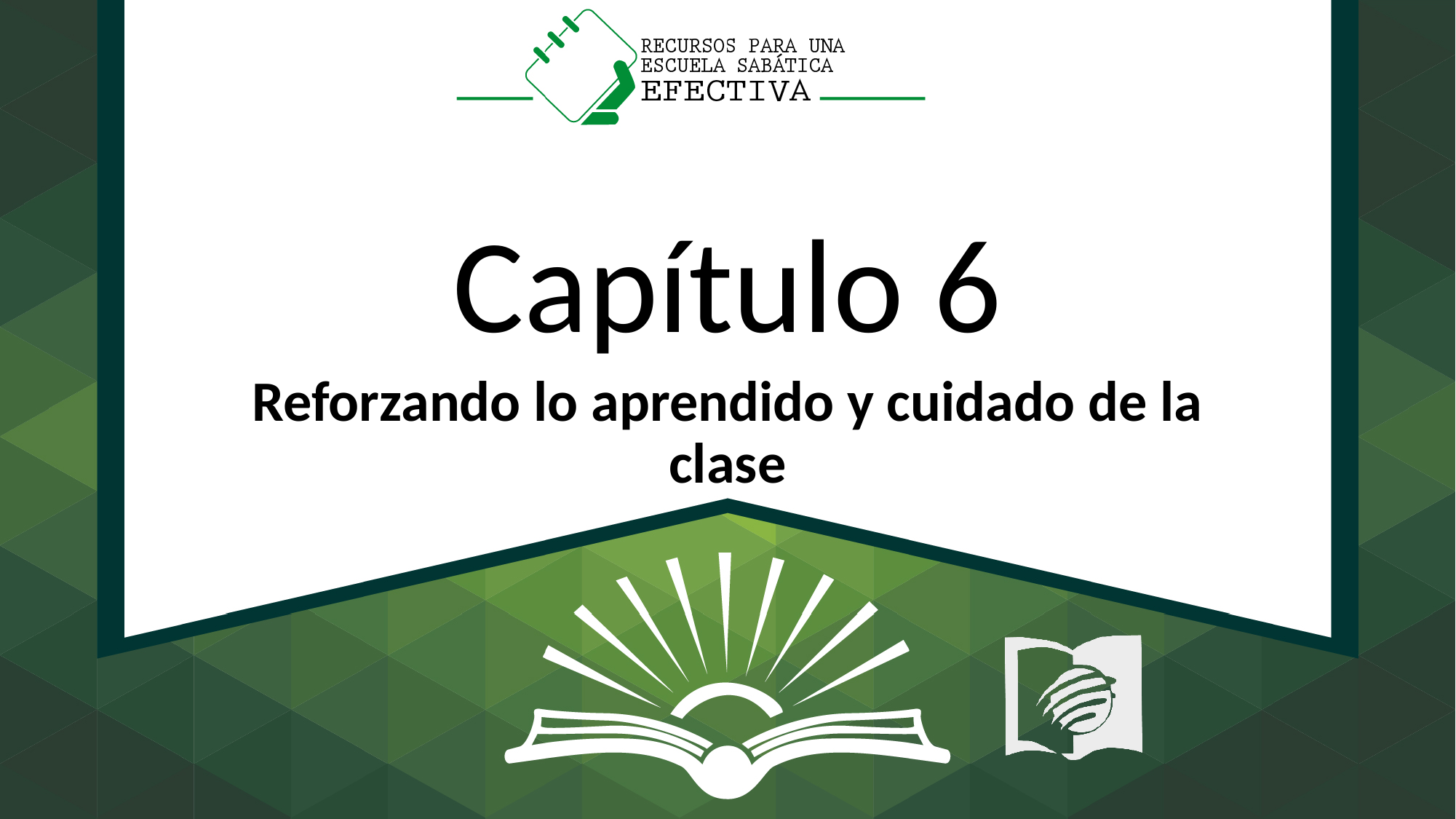

# Capítulo 6
Reforzando lo aprendido y cuidado de la clase